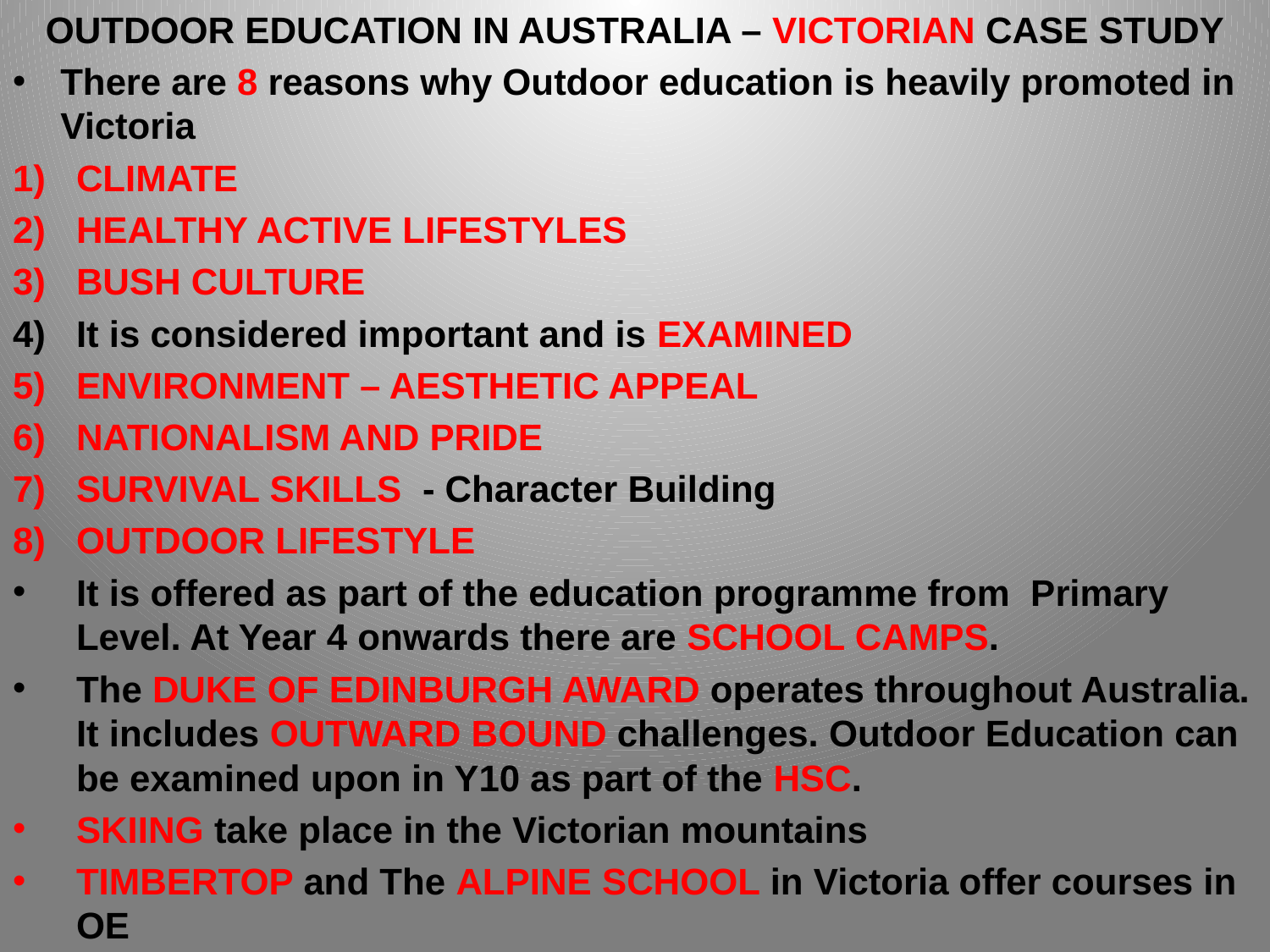

OUTDOOR EDUCATION IN AUSTRALIA – VICTORIAN CASE STUDY
There are 8 reasons why Outdoor education is heavily promoted in Victoria
CLIMATE
HEALTHY ACTIVE LIFESTYLES
BUSH CULTURE
It is considered important and is EXAMINED
ENVIRONMENT – AESTHETIC APPEAL
NATIONALISM AND PRIDE
SURVIVAL SKILLS  - Character Building
OUTDOOR LIFESTYLE
It is offered as part of the education programme from  Primary Level. At Year 4 onwards there are SCHOOL CAMPS.
The DUKE OF EDINBURGH AWARD operates throughout Australia. It includes OUTWARD BOUND challenges. Outdoor Education can be examined upon in Y10 as part of the HSC.
SKIING take place in the Victorian mountains
TIMBERTOP and The ALPINE SCHOOL in Victoria offer courses in OE